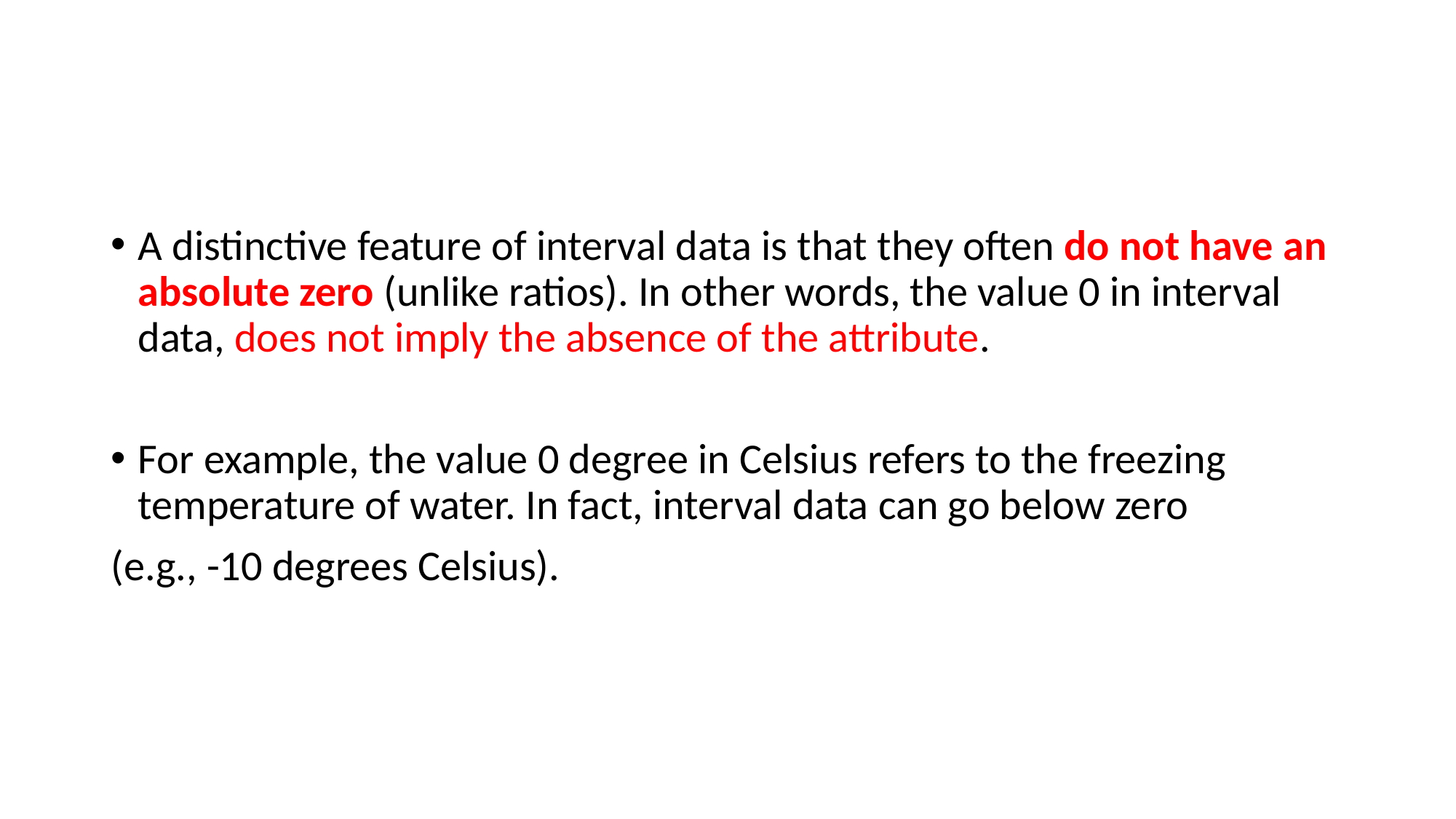

A distinctive feature of interval data is that they often do not have an absolute zero (unlike ratios). In other words, the value 0 in interval data, does not imply the absence of the attribute.

For example, the value 0 degree in Celsius refers to the freezing temperature of water. In fact, interval data can go below zero
(e.g., -10 degrees Celsius).